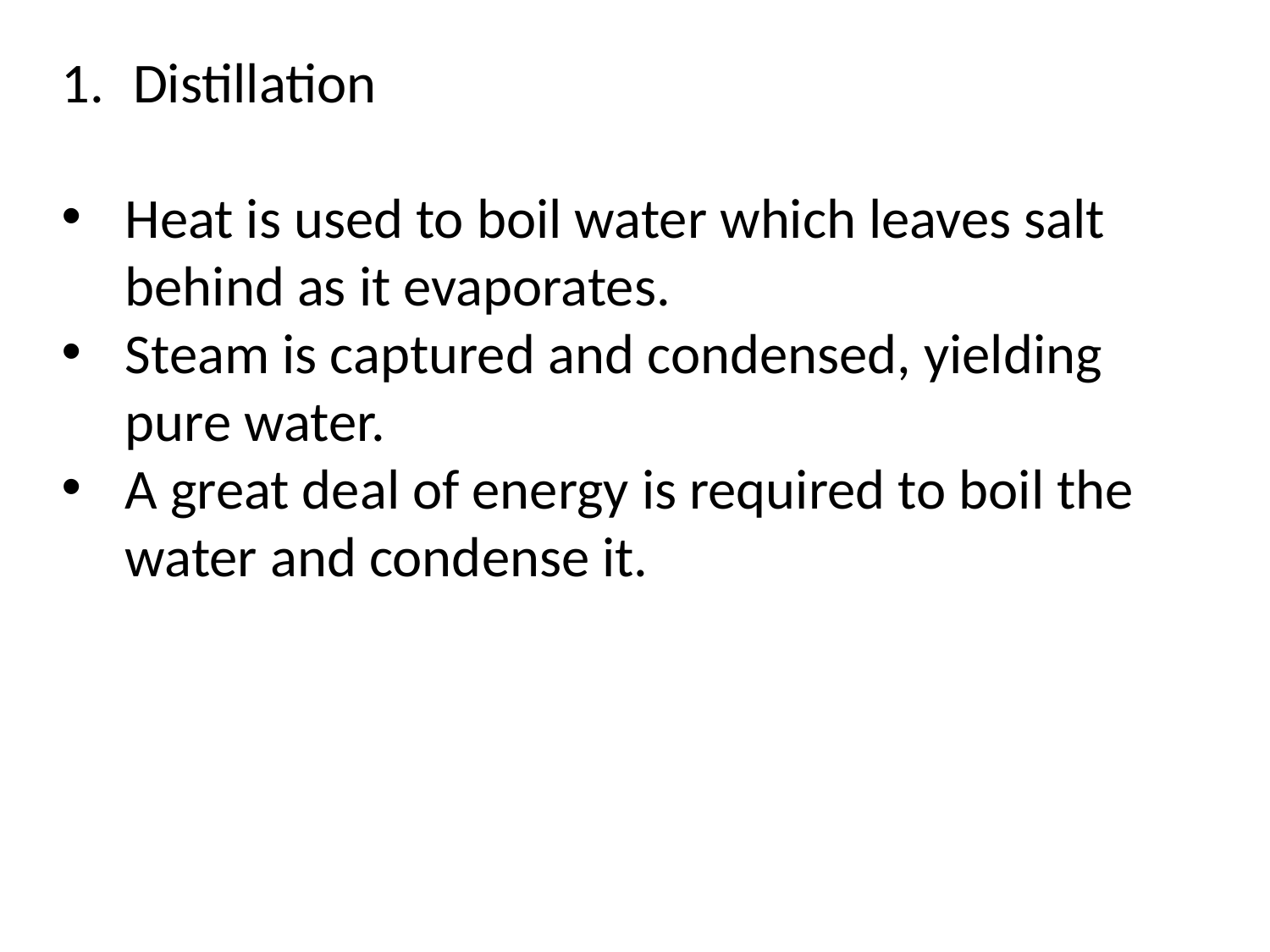

Distillation

Heat is used to boil water which leaves salt behind as it evaporates.
Steam is captured and condensed, yielding pure water.
A great deal of energy is required to boil the water and condense it.